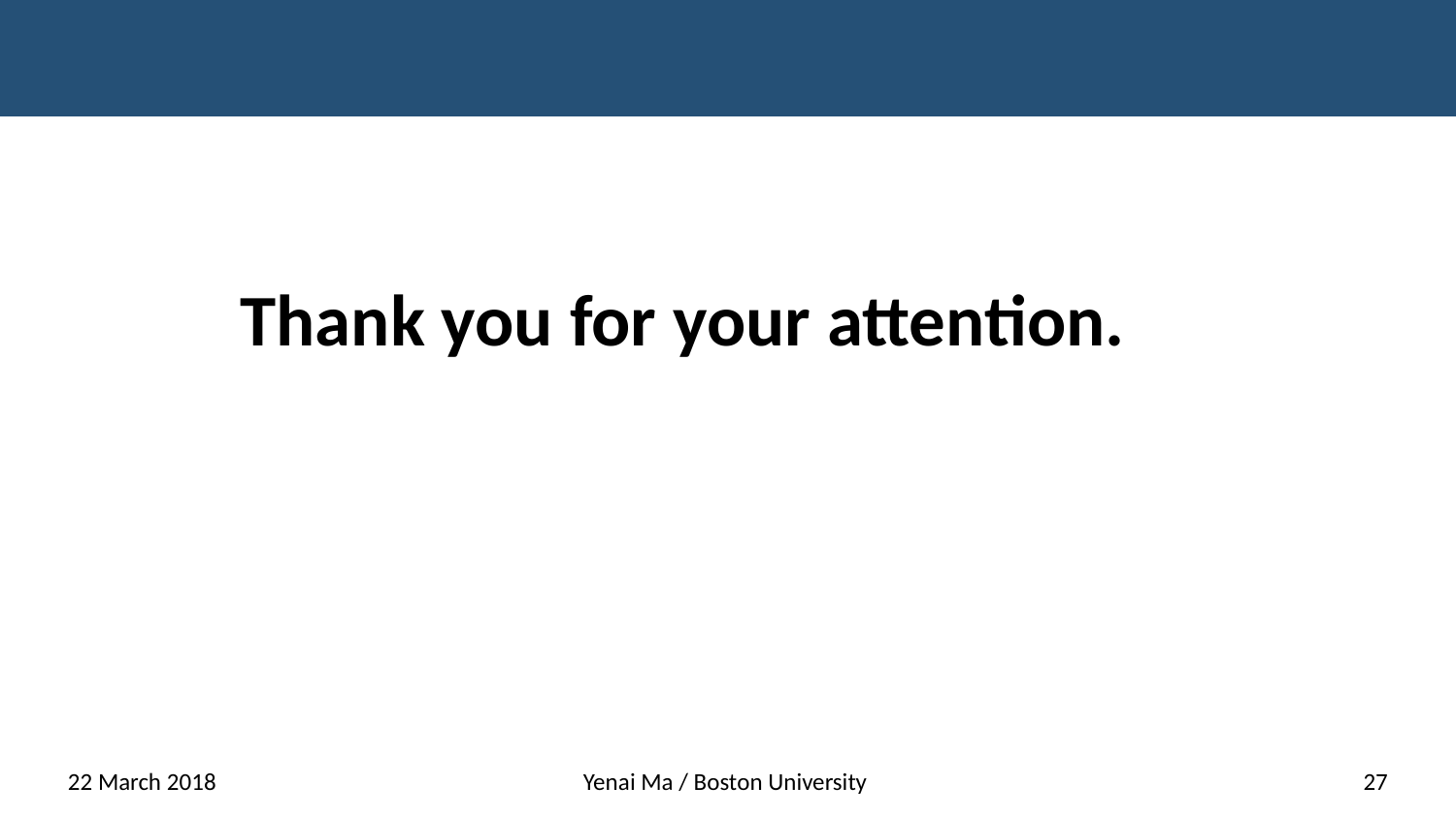

# Thank you for your attention.
22 March 2018
Yenai Ma / Boston University
27